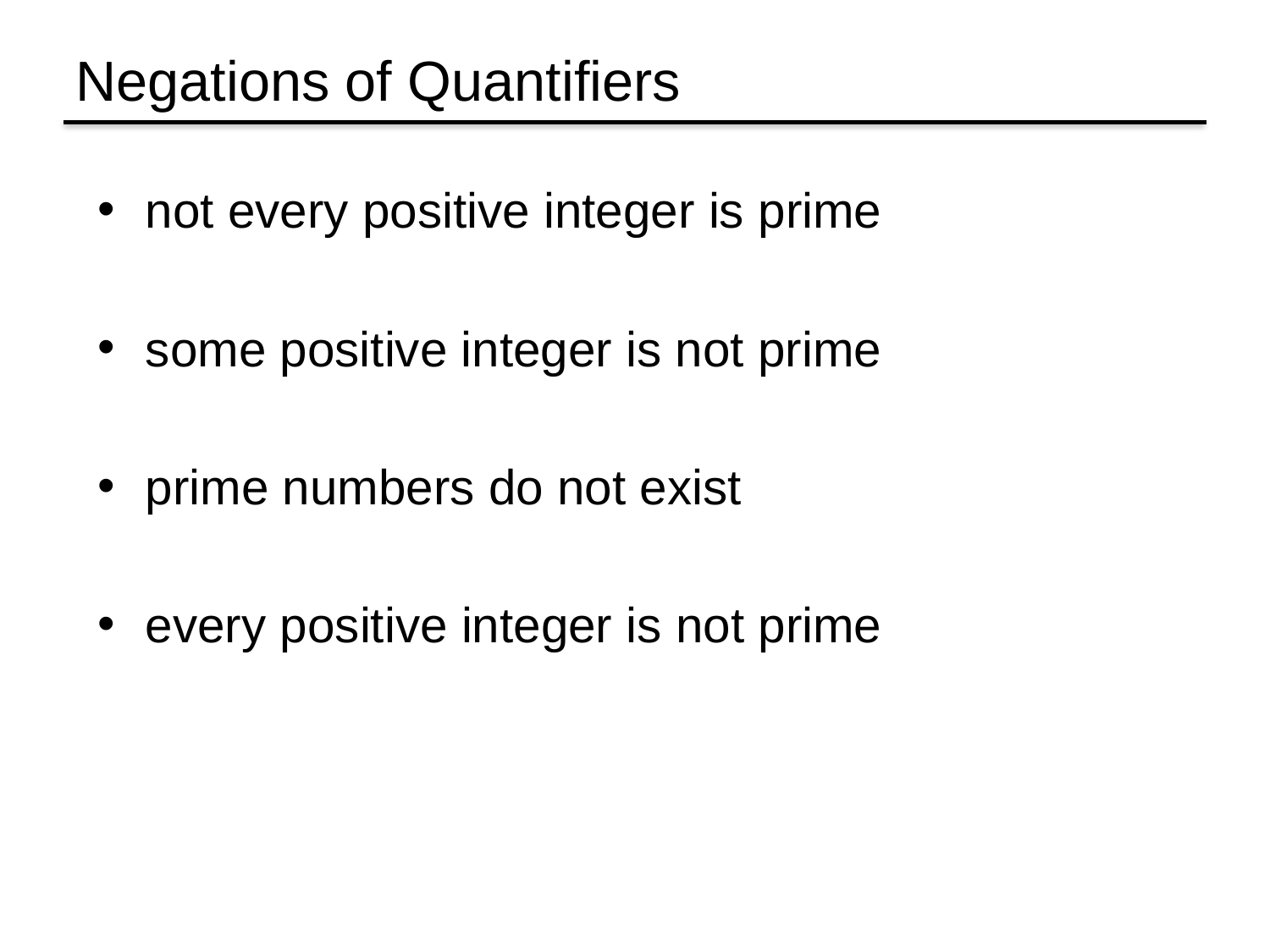

# Negations of Quantifiers
not every positive integer is prime

some positive integer is not prime

prime numbers do not exist

every positive integer is not prime